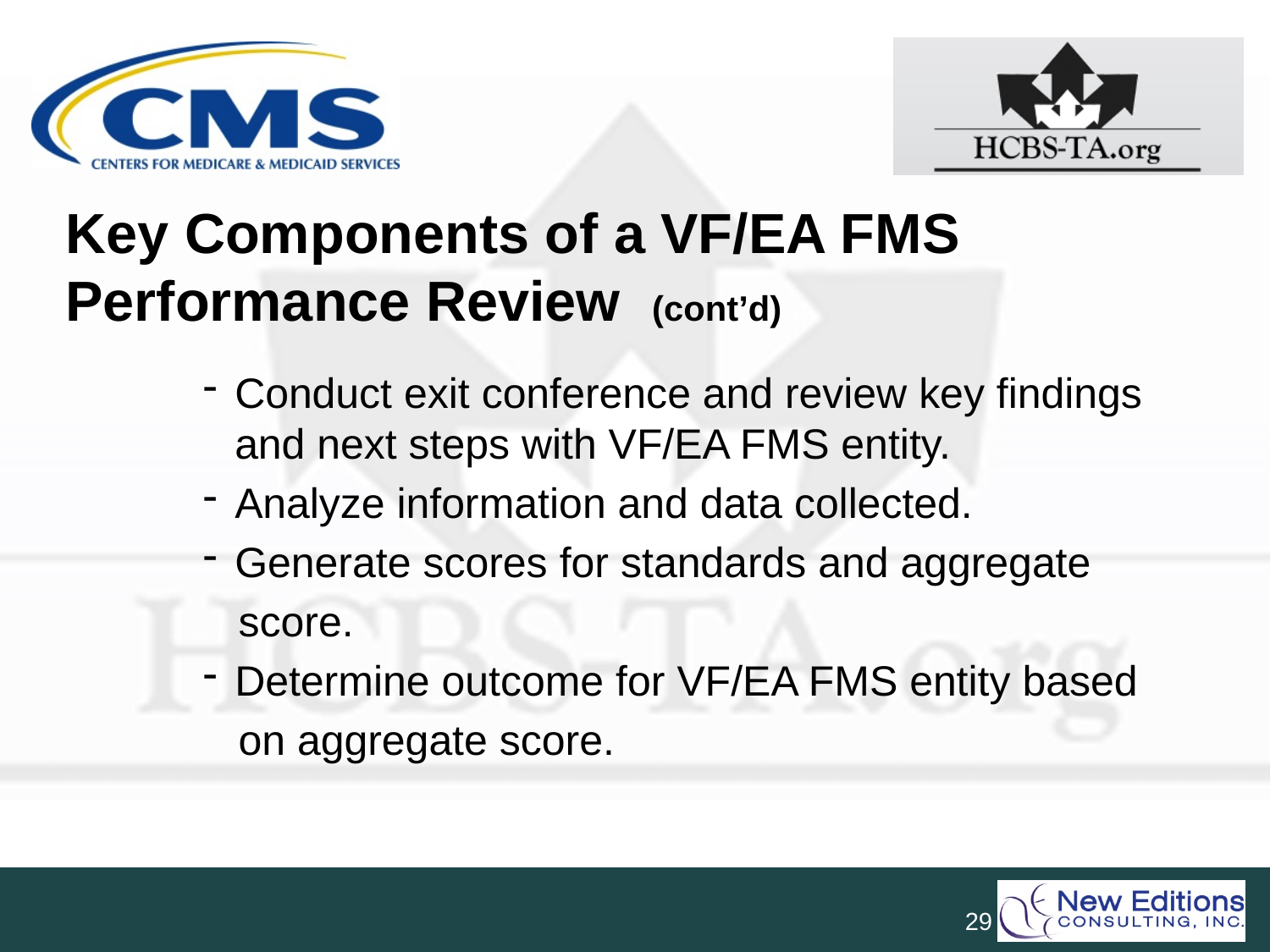

# Key Components of a VF/EA FMS Performance Review  (cont’d) 19
Conduct exit conference and review key findings and next steps with VF/EA FMS entity.
Analyze information and data collected.
Generate scores for standards and aggregate
   score.
Determine outcome for VF/EA FMS entity based
   on aggregate score.
29